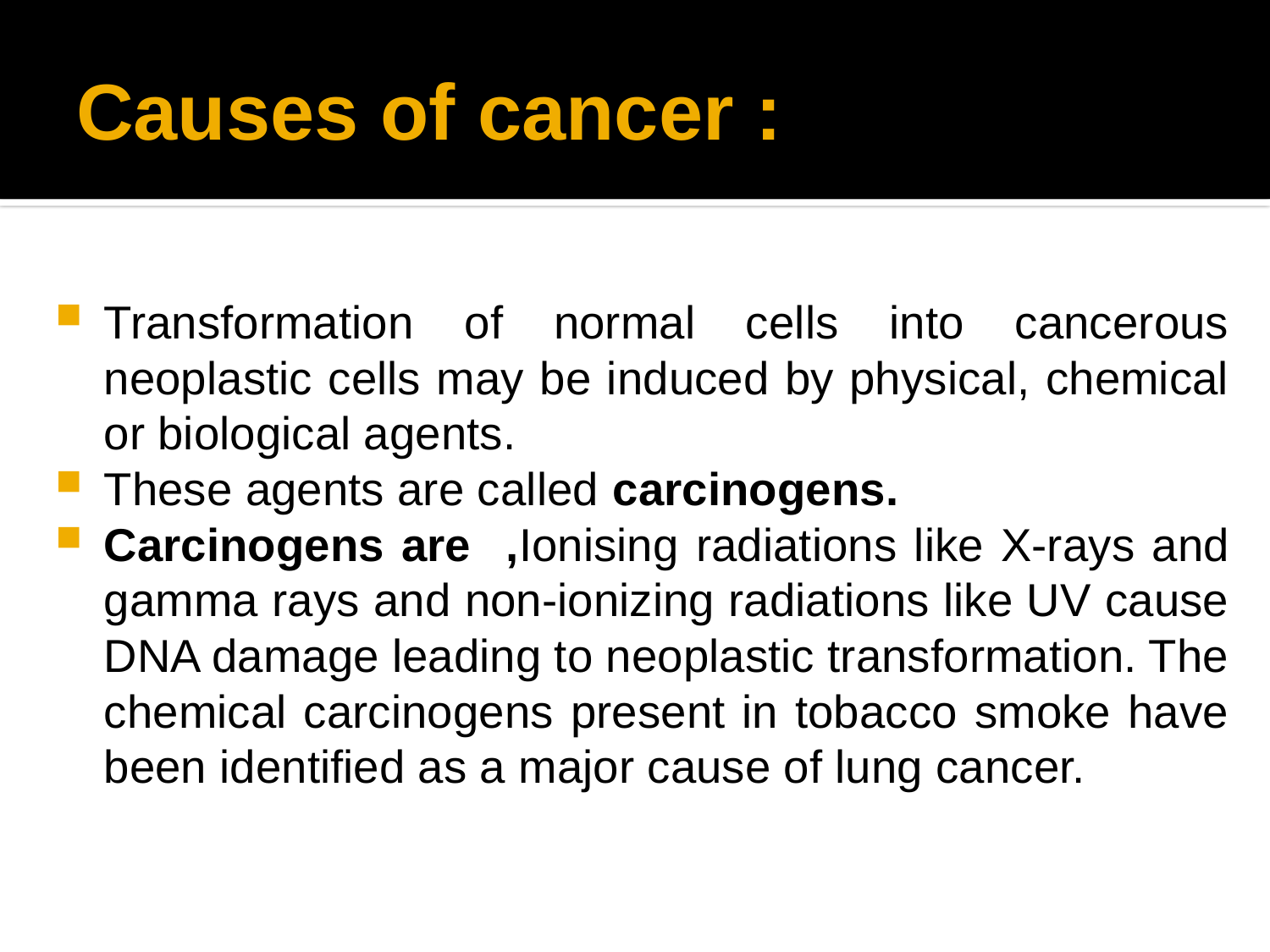

# Causes of cancer :
Transformation of normal cells into cancerous neoplastic cells may be induced by physical, chemical or biological agents.
These agents are called carcinogens.
Carcinogens are  ,Ionising radiations like X-rays and gamma rays and non-ionizing radiations like UV cause DNA damage leading to neoplastic transformation. The chemical carcinogens present in tobacco smoke have been identified as a major cause of lung cancer.